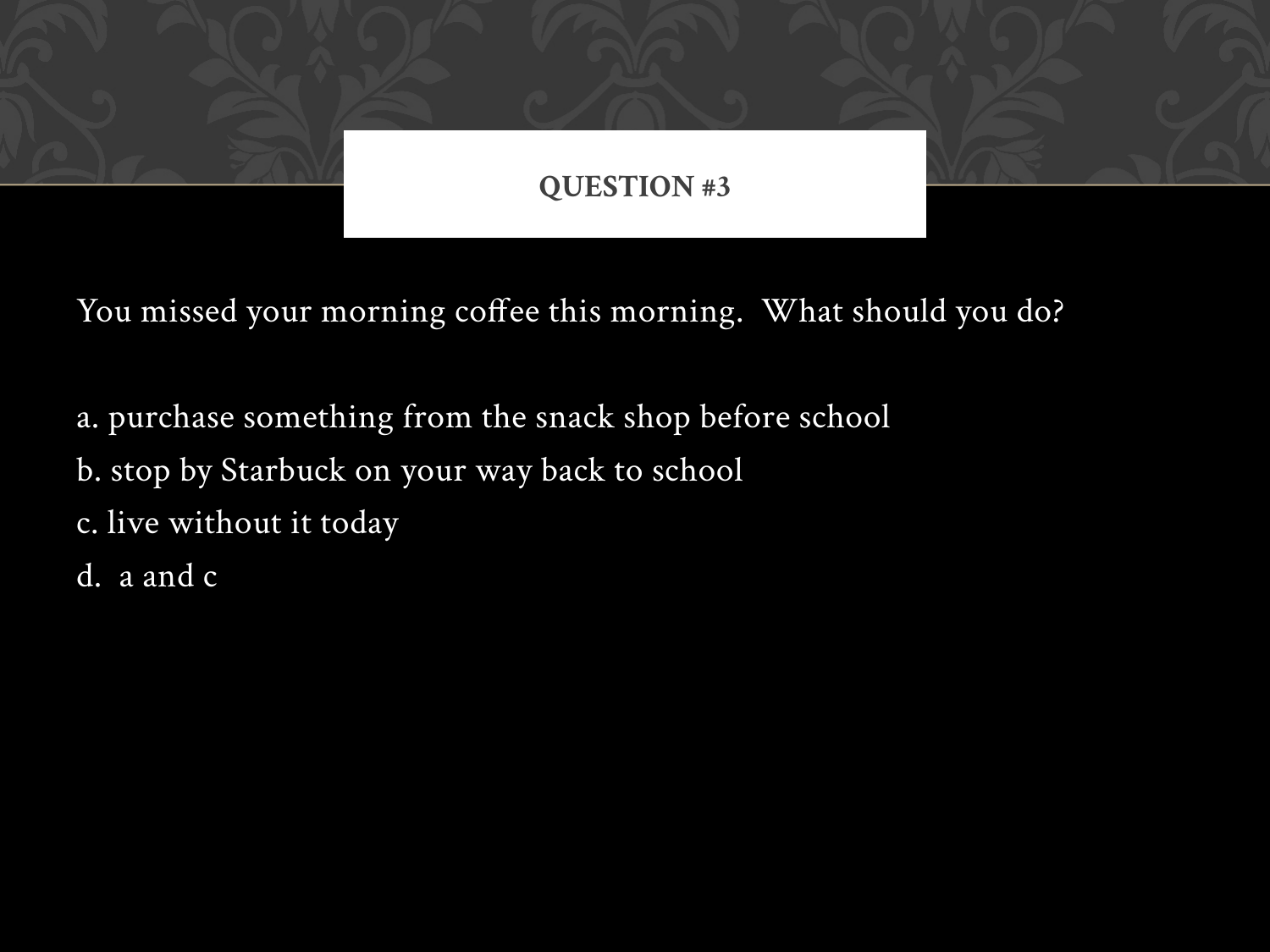

# Question #3
You missed your morning coffee this morning.  What should you do?

a. purchase something from the snack shop before school
b. stop by Starbuck on your way back to school
c. live without it today
d.  a and c